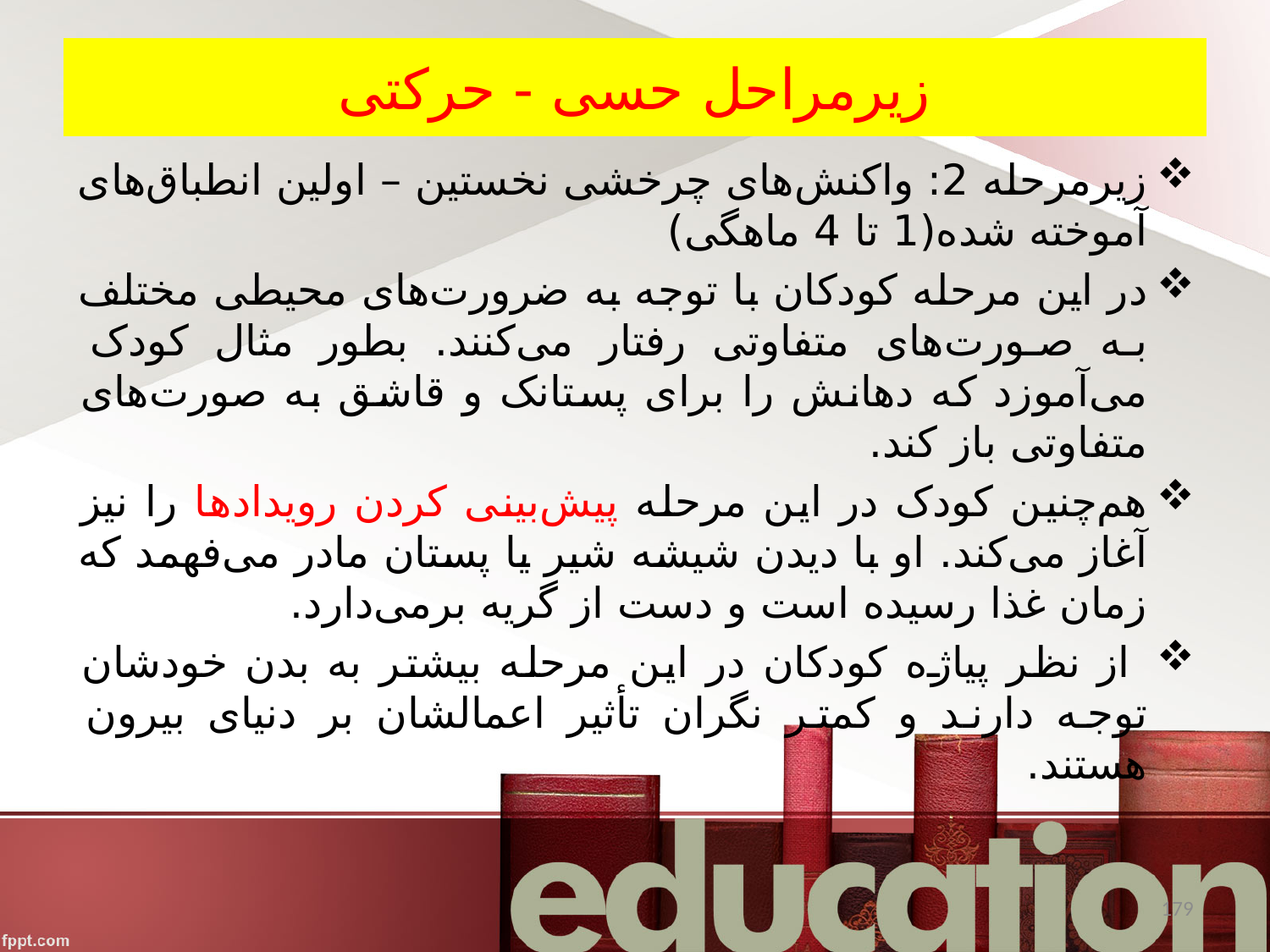

# زیرمراحل حسی - حرکتی
زیرمرحله 2: واکنش‌های چرخشی نخستین – اولین انطباق‌های آموخته شده(1 تا 4 ماهگی)
در این مرحله کودکان با توجه به ضرورت‌های محیطی مختلف به صورت‌های متفاوتی رفتار می‌کنند. بطور مثال کودک می‌آموزد که دهانش را برای پستانک و قاشق به صورت‌های متفاوتی باز کند.
هم‌چنین کودک در این مرحله پیش‌بینی کردن رویدادها را نیز آغاز می‌کند. او با دیدن شیشه شیر یا پستان مادر می‌فهمد که زمان غذا رسیده است و دست از گریه برمی‌دارد.
 از نظر پیاژه کودکان در این مرحله بیشتر به بدن خودشان توجه دارند و کمتر نگران تأثیر اعمالشان بر دنیای بیرون هستند.
179